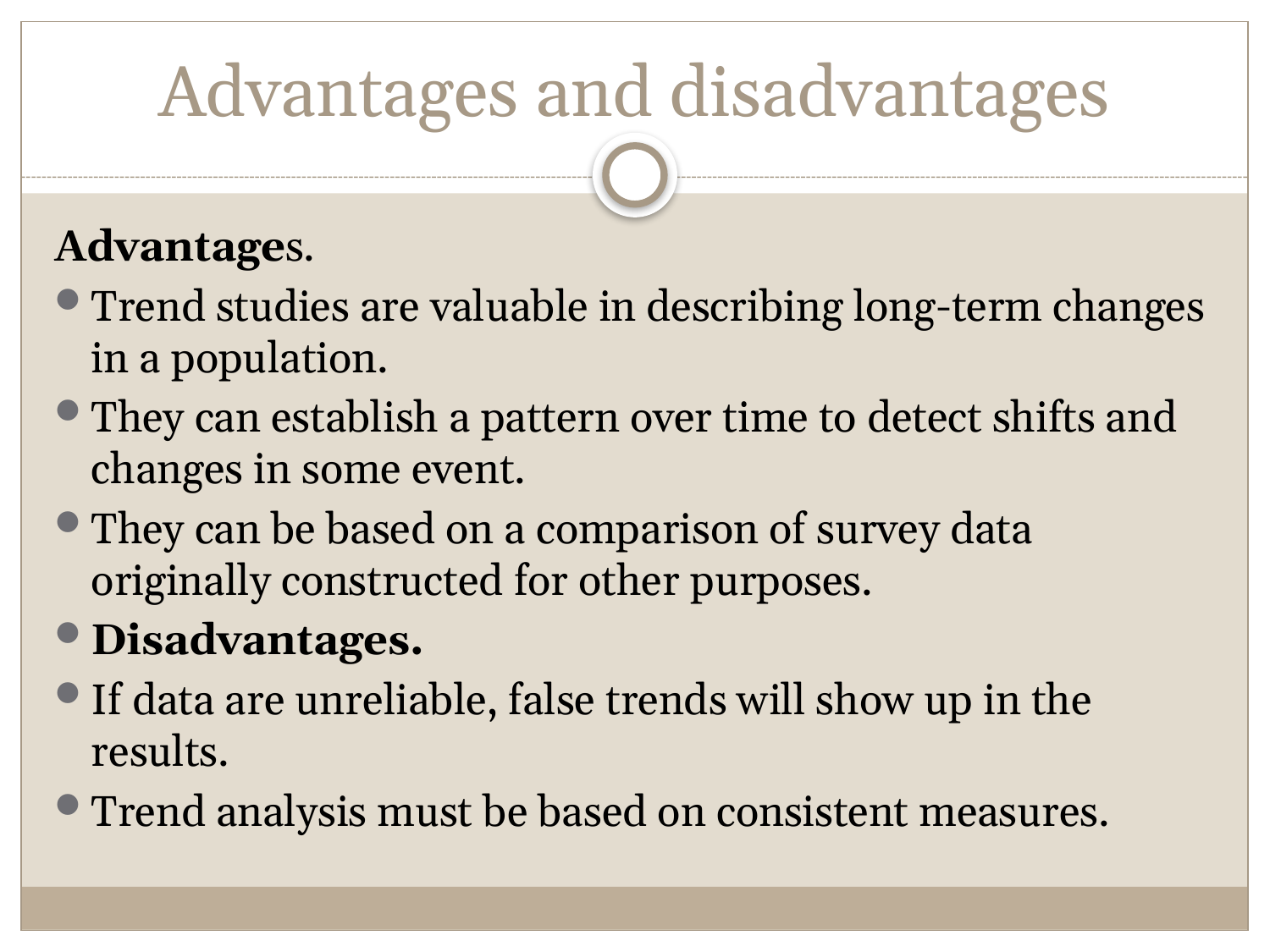

# Advantages and disadvantages
Advantages.
Trend studies are valuable in describing long-term changes in a popu­lation.
They can establish a pattern over time to detect shifts and changes in some event.
They can be based on a comparison of survey data originally constructed for other purposes.
Disadvantages.
If data are unre­liable, false trends will show up in the results.
Trend analy­sis must be based on consistent measures.